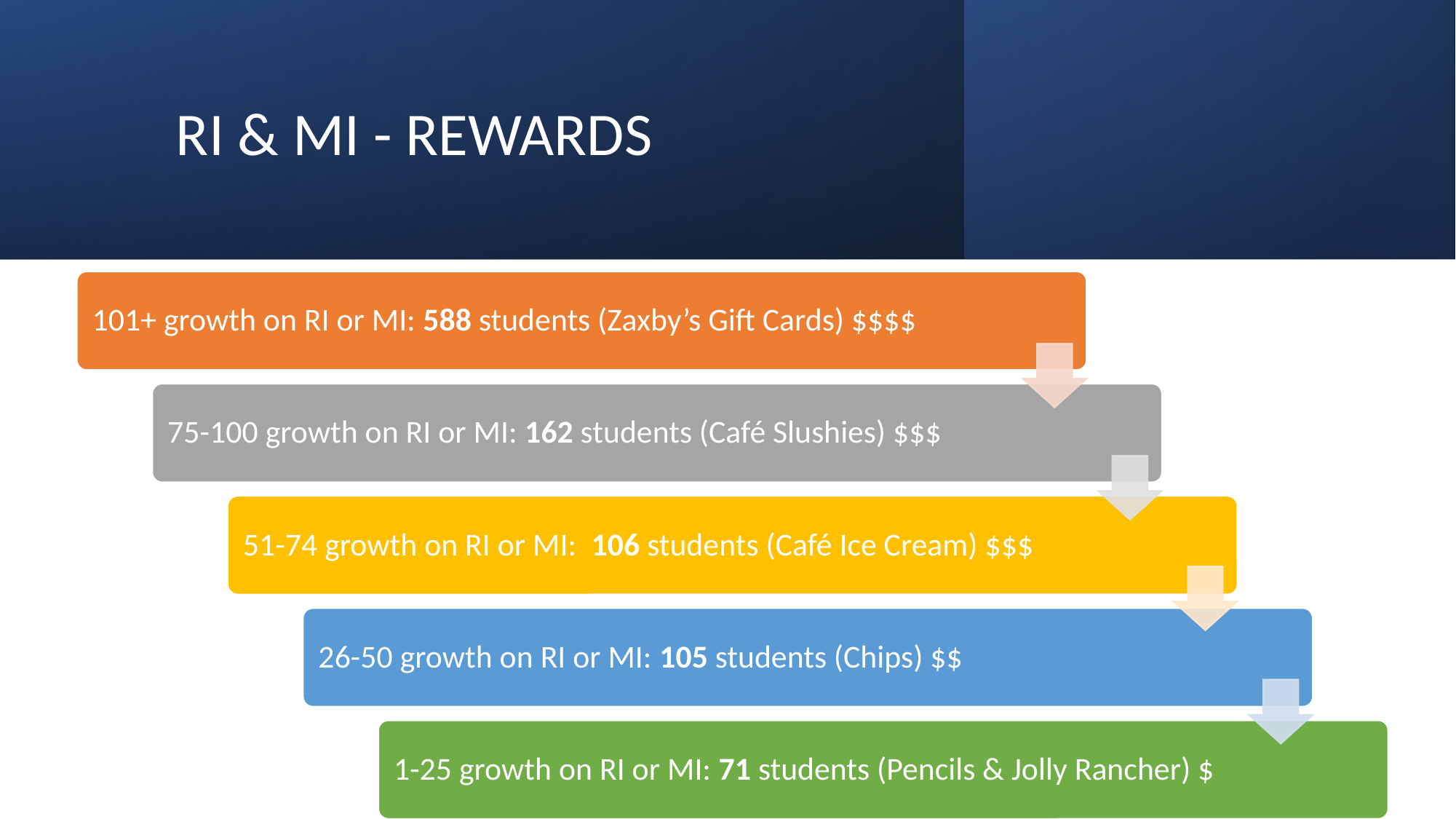

# RI & MI - REWARDS
101+ growth on RI or MI: 588 students (Zaxby’s Gift Cards) $$$$
75-100 growth on RI or MI: 162 students (Café Slushies) $$$
51-74 growth on RI or MI:  106 students (Café Ice Cream) $$$
26-50 growth on RI or MI: 105 students (Chips) $$
1-25 growth on RI or MI: 71 students (Pencils & Jolly Rancher) $